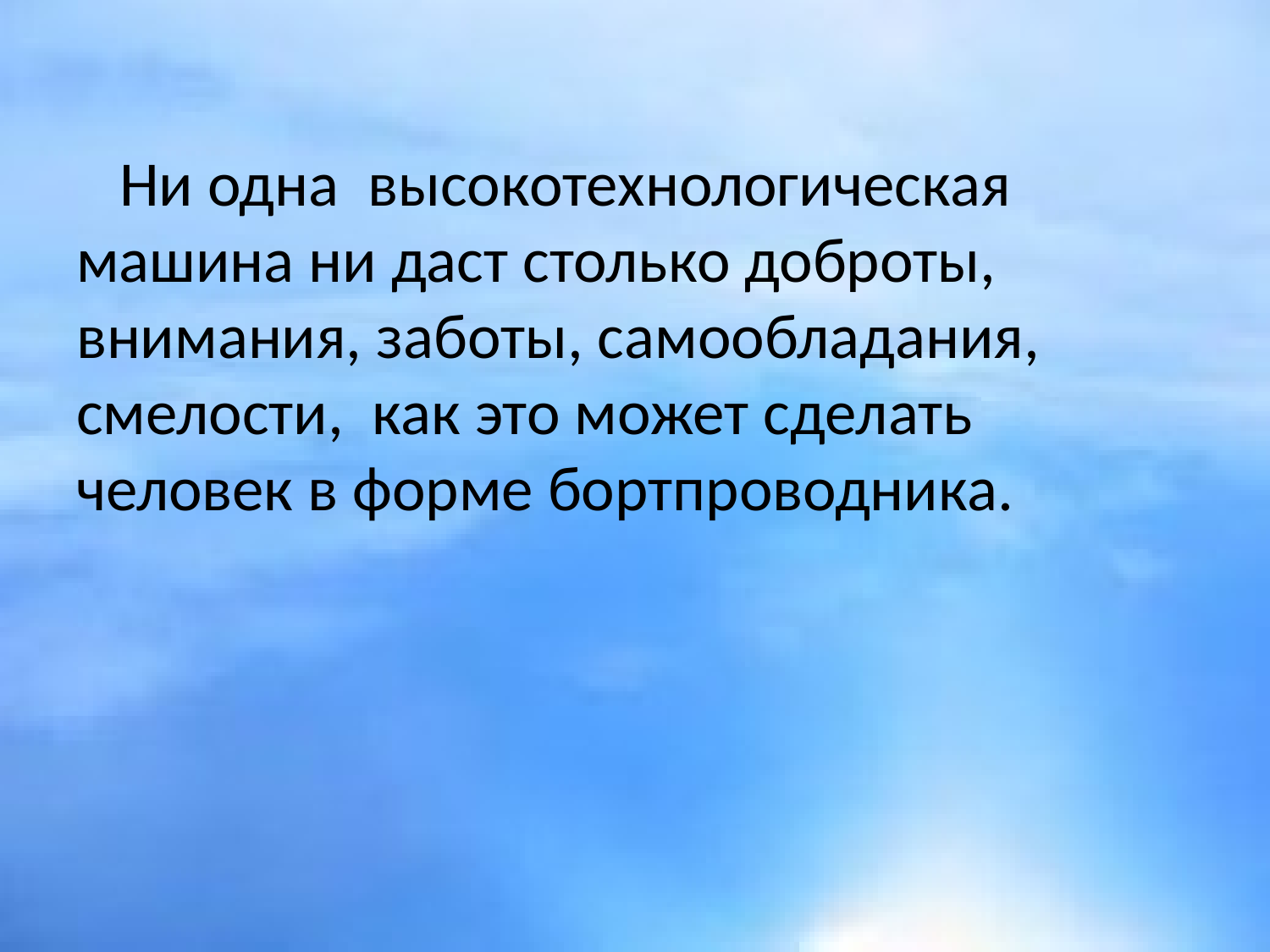

#
   Ни одна  высокотехнологическая машина ни даст столько доброты, внимания, заботы, самообладания, смелости,  как это может сделать человек в форме бортпроводника.